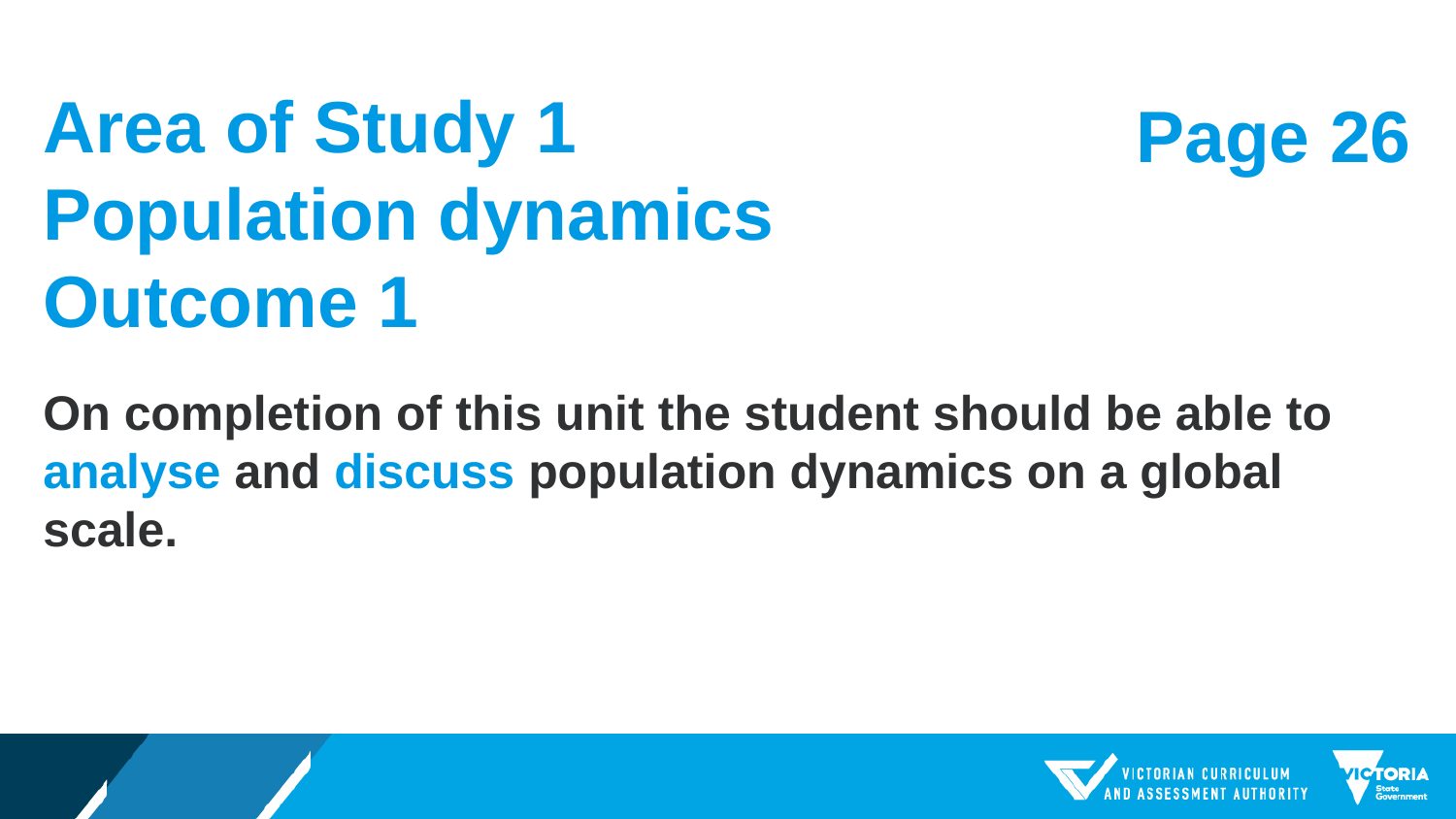

Page 26
# Area of Study 1 Population dynamics Outcome 1
On completion of this unit the student should be able to analyse and discuss population dynamics on a global scale.